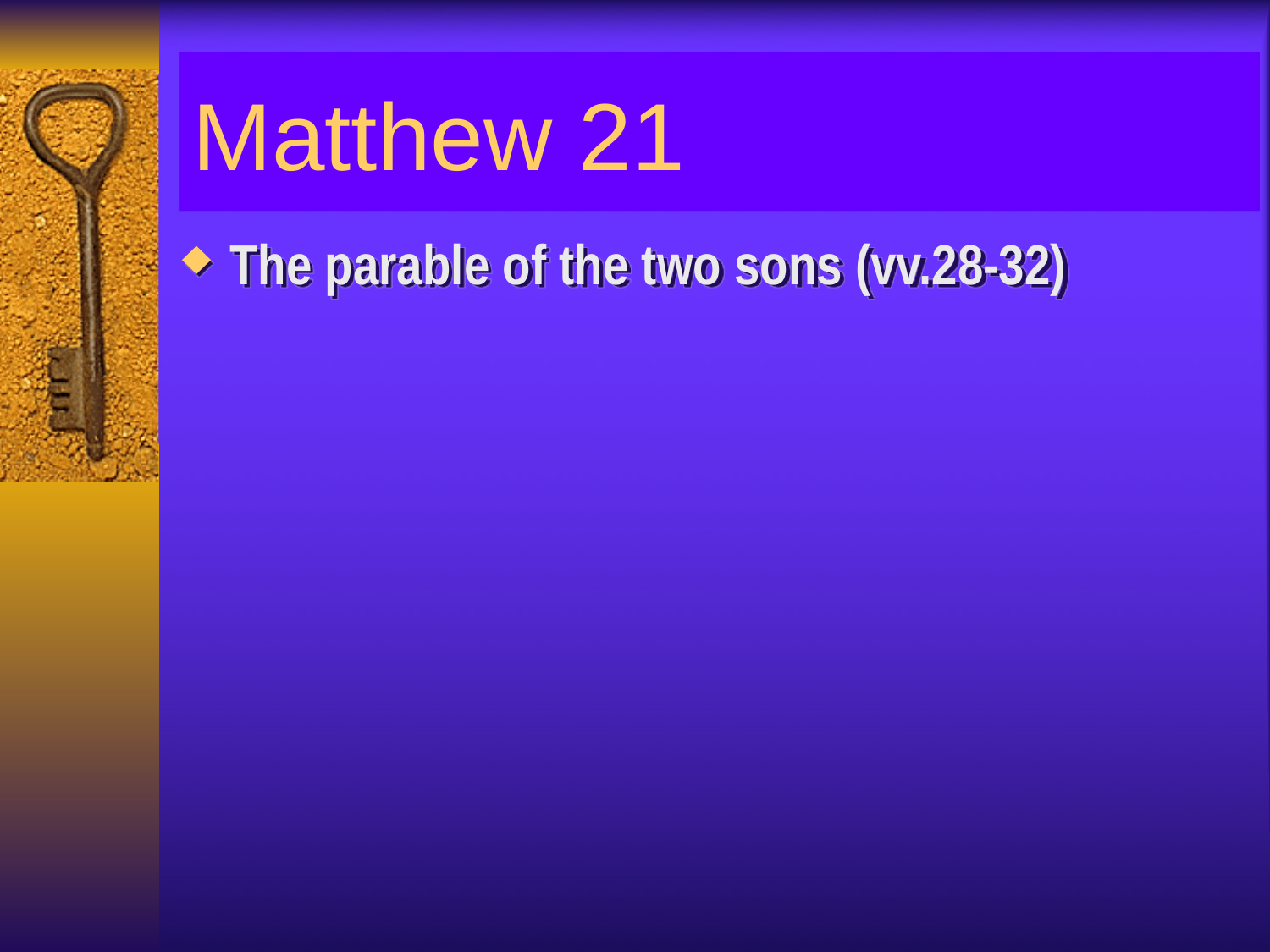

# Matthew 21
The parable of the two sons (vv.28-32)